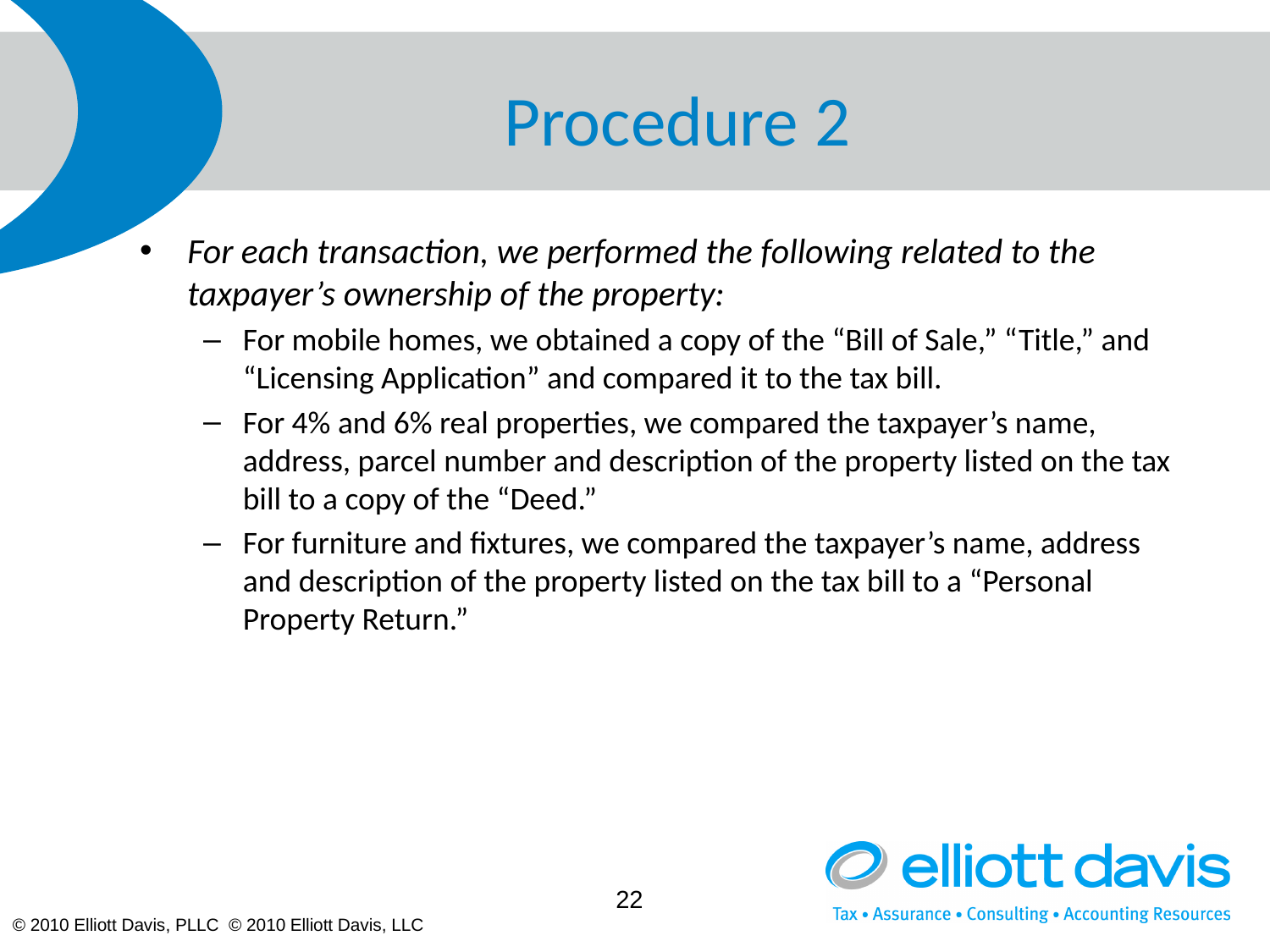

# Procedure 2
For each transaction, we performed the following related to the taxpayer’s ownership of the property:
For mobile homes, we obtained a copy of the “Bill of Sale,” “Title,” and “Licensing Application” and compared it to the tax bill.
For 4% and 6% real properties, we compared the taxpayer’s name, address, parcel number and description of the property listed on the tax bill to a copy of the “Deed.”
For furniture and fixtures, we compared the taxpayer’s name, address and description of the property listed on the tax bill to a “Personal Property Return.”

22